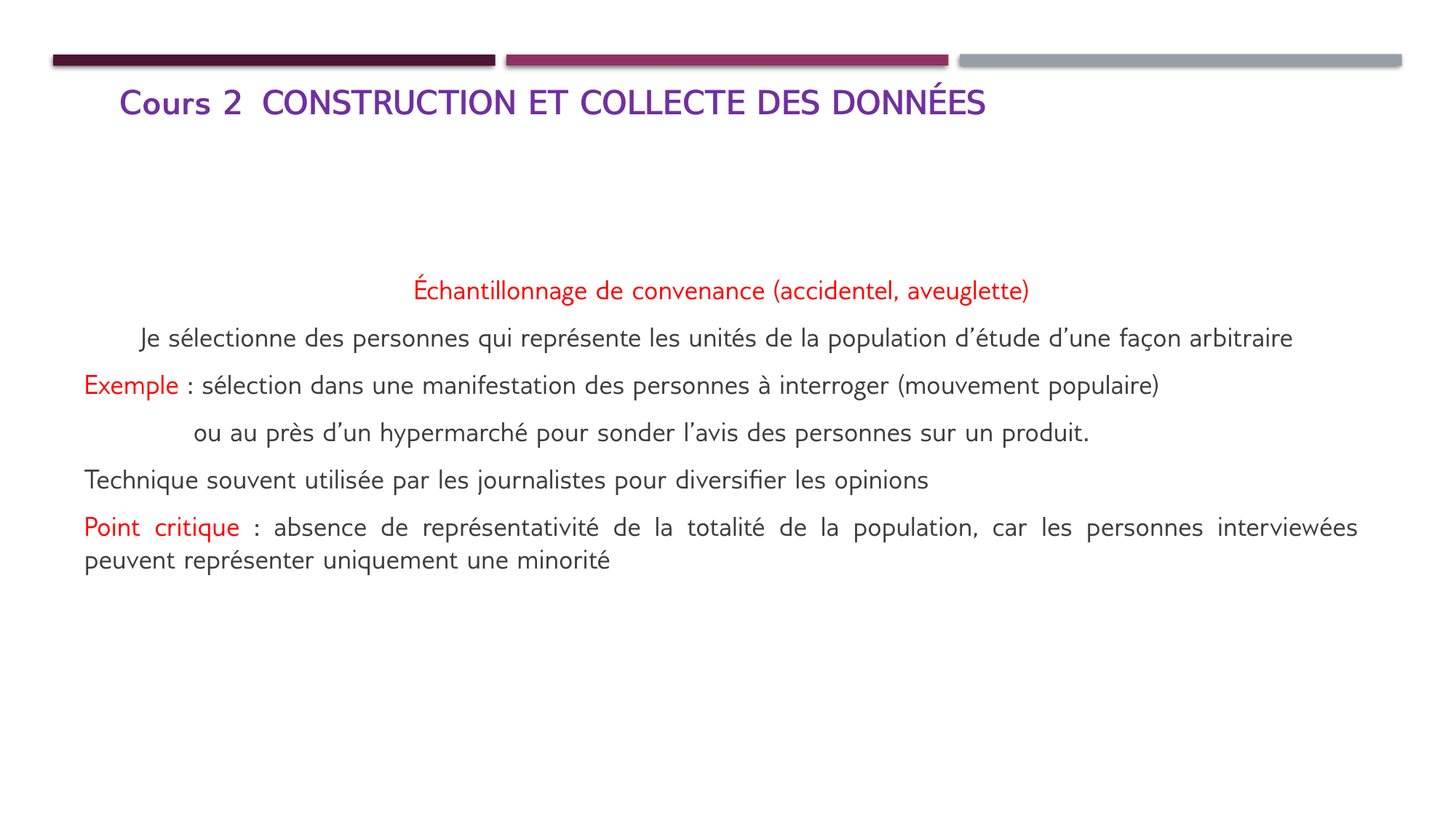

# Cours 2 :construction et collecte des données
Échantillonnage de convenance (accidentel, aveuglette)
Je sélectionne des personnes qui représente les unités de la population d’étude d’une façon arbitraire
Exemple : sélection dans une manifestation des personnes à interroger (mouvement populaire)
	ou au près d’un hypermarché pour sonder l’avis des personnes sur un produit.
Technique souvent utilisée par les journalistes pour diversifier les opinions
Point critique : absence de représentativité de la totalité de la population, car les personnes interviewées peuvent représenter uniquement une minorité